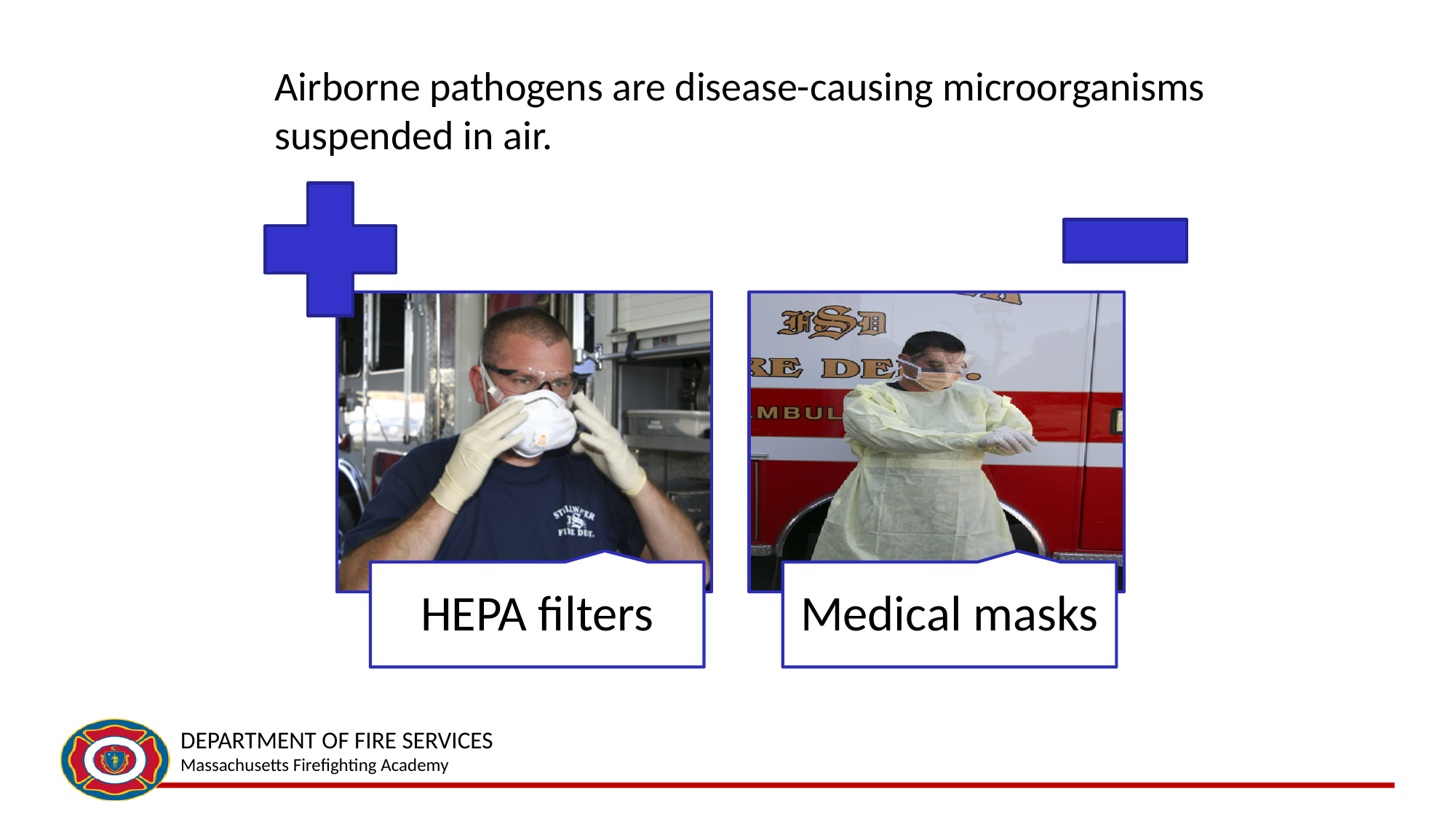

# Airborne pathogens are disease-causing microorganisms suspended in air.

HEPA filters
Medical masks